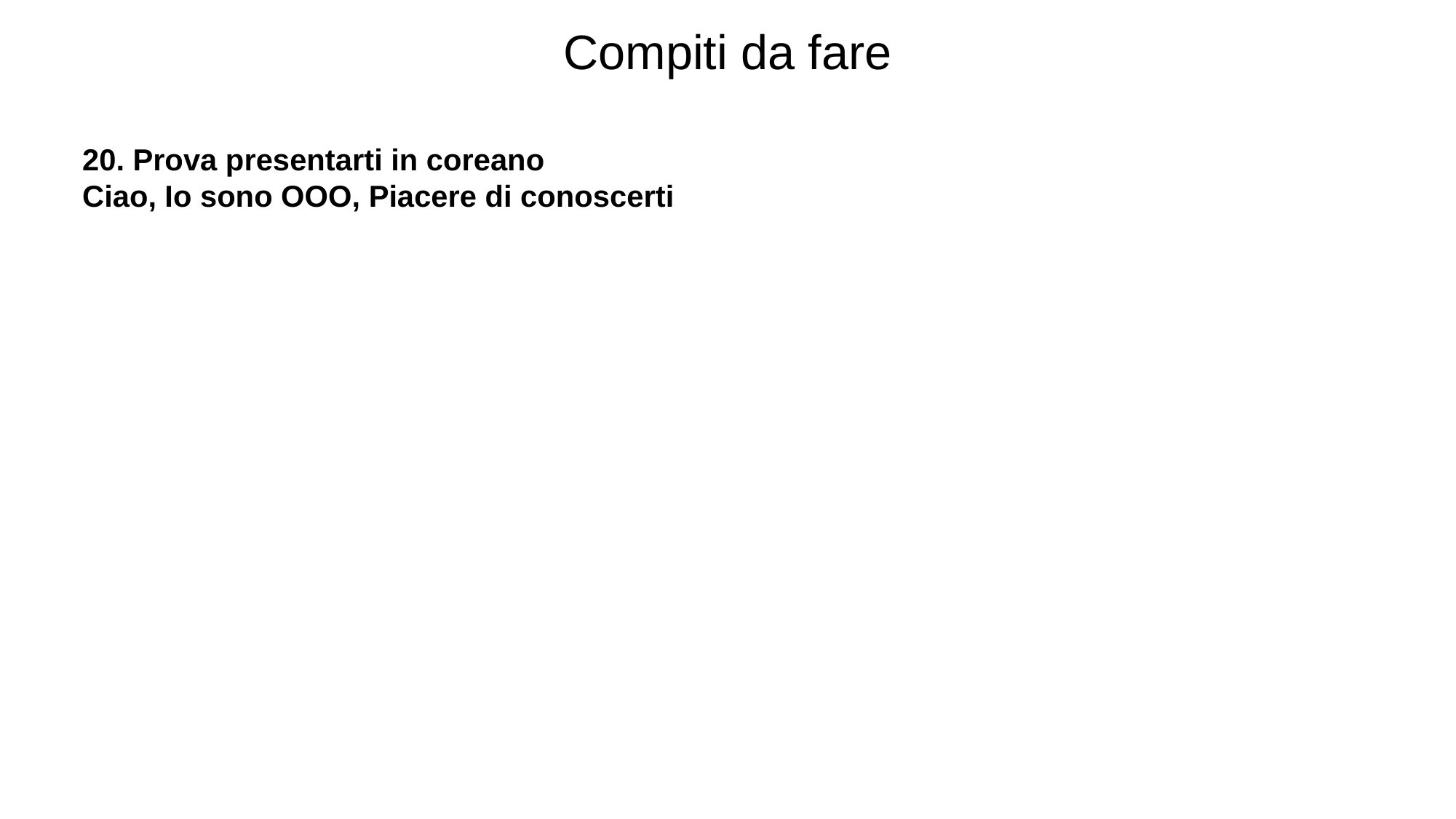

# Compiti da fare
20. Prova presentarti in coreano
Ciao, Io sono OOO, Piacere di conoscerti